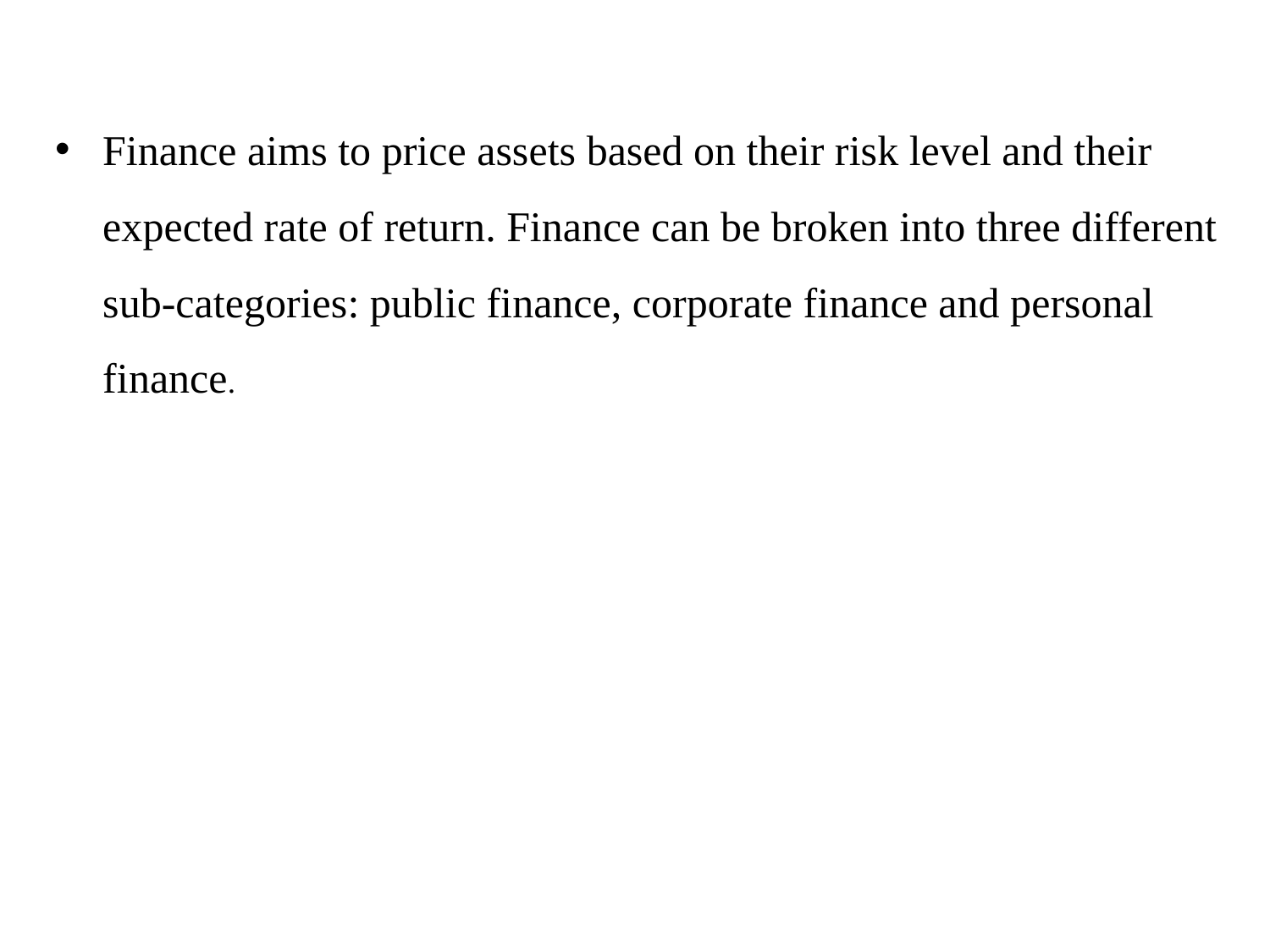

Finance aims to price assets based on their risk level and their expected rate of return. Finance can be broken into three different sub-categories: public finance, corporate finance and personal finance.